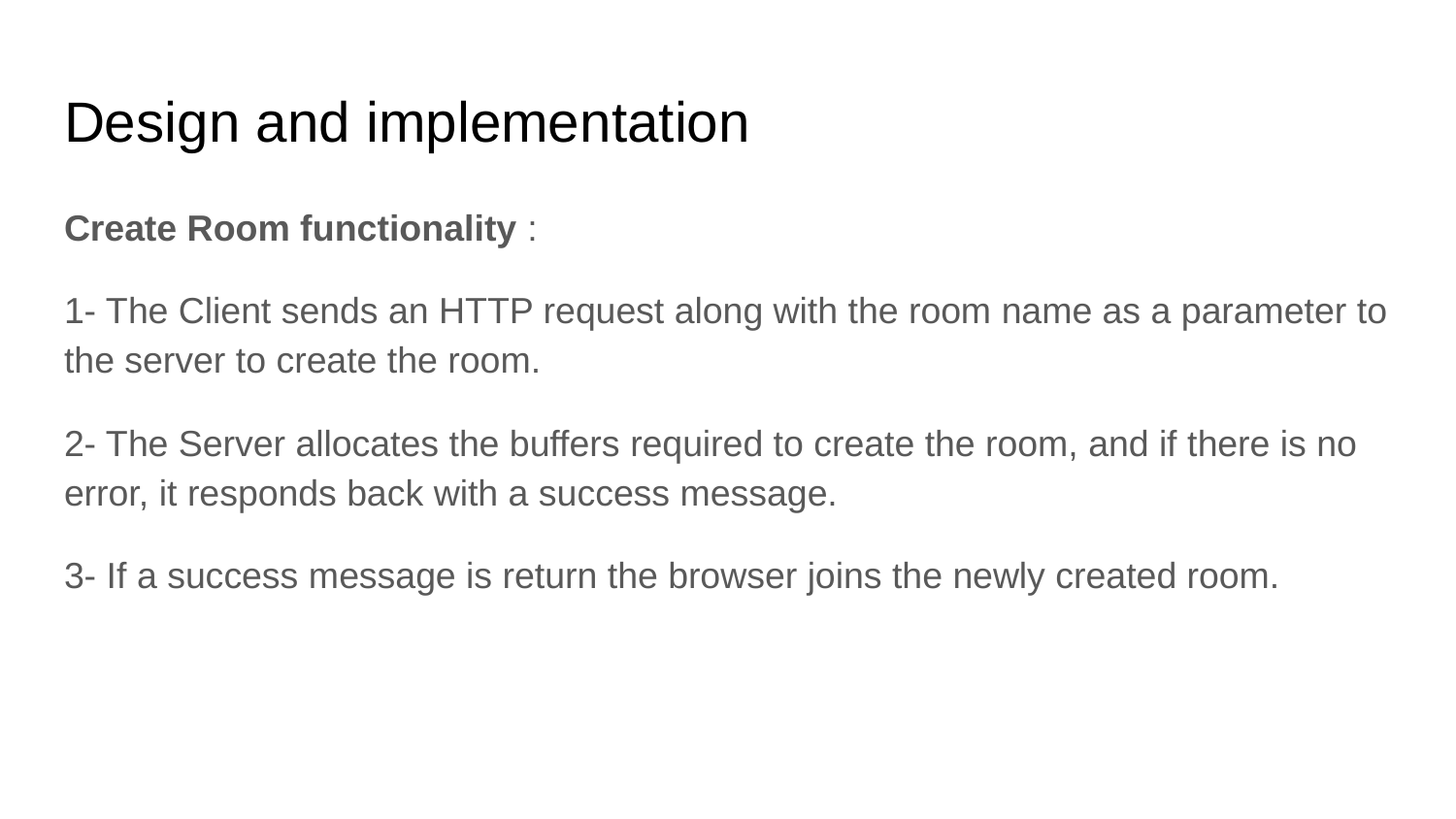

# Design and implementation
Create Room functionality :
1- The Client sends an HTTP request along with the room name as a parameter to the server to create the room.
2- The Server allocates the buffers required to create the room, and if there is no error, it responds back with a success message.
3- If a success message is return the browser joins the newly created room.